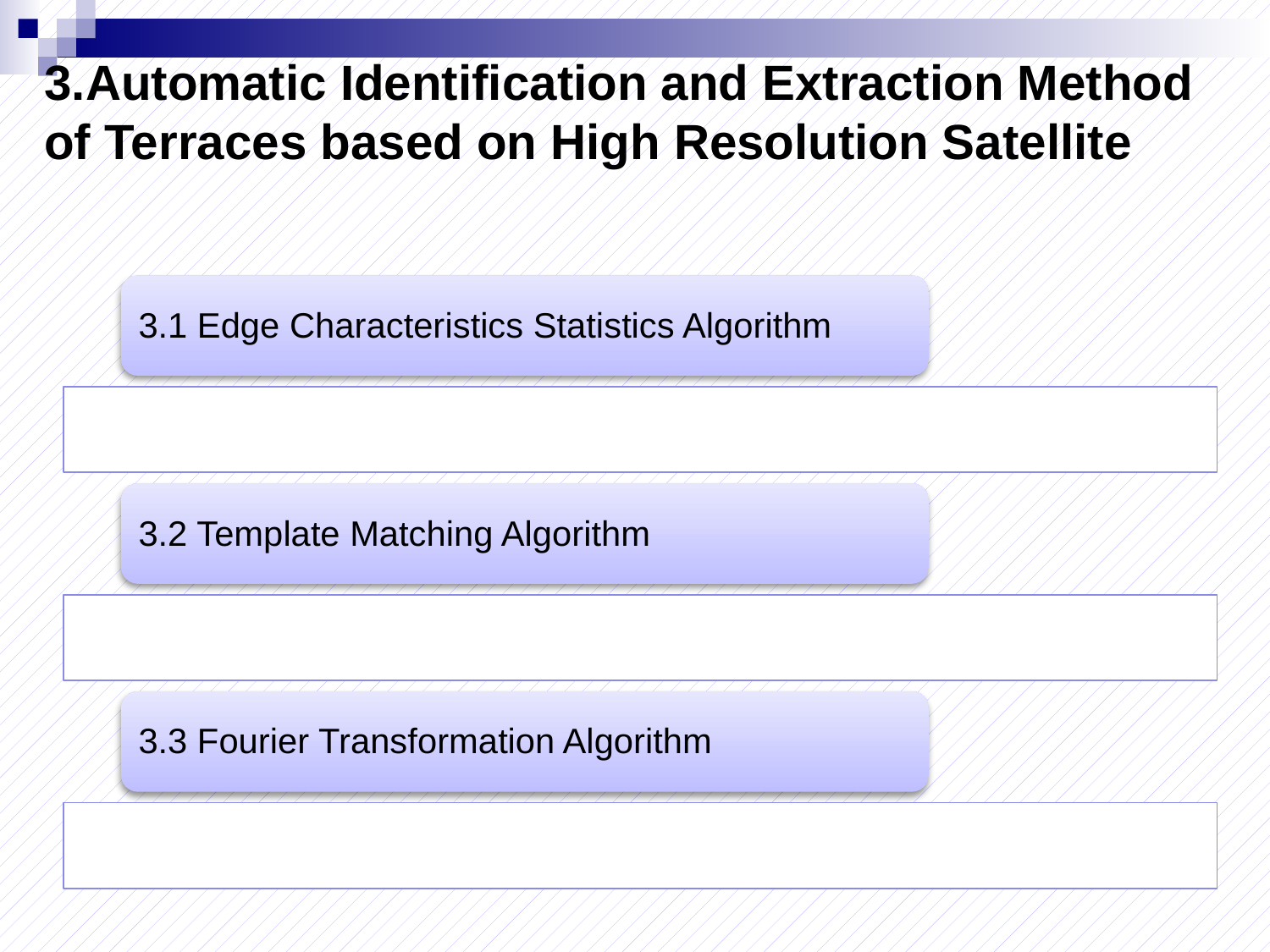

# 3.Automatic Identification and Extraction Method of Terraces based on High Resolution Satellite
3.1 Edge Characteristics Statistics Algorithm
3.2 Template Matching Algorithm
3.3 Fourier Transformation Algorithm